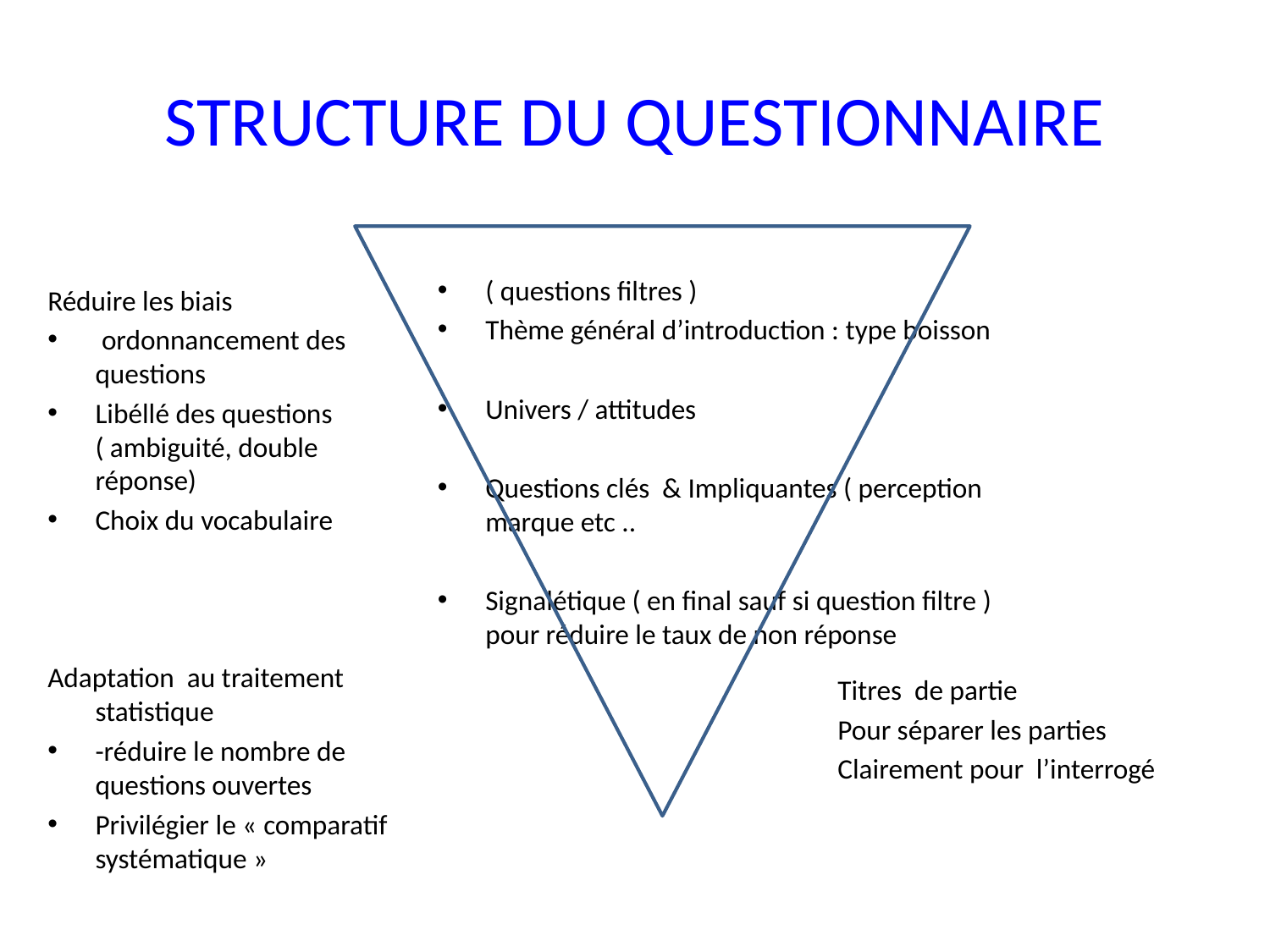

# STRUCTURE DU QUESTIONNAIRE

( questions filtres )
Thème général d’introduction : type boisson

Univers / attitudes

Questions clés  & Impliquantes ( perception marque etc ..

Signalétique ( en final sauf si question filtre ) pour réduire le taux de non réponse
Réduire les biais
 ordonnancement des questions
Libéllé des questions ( ambiguité, double réponse)
Choix du vocabulaire

Adaptation  au traitement statistique
-réduire le nombre de questions ouvertes
Privilégier le « comparatif systématique »

Titres  de partie
Pour séparer les parties
Clairement pour  l’interrogé